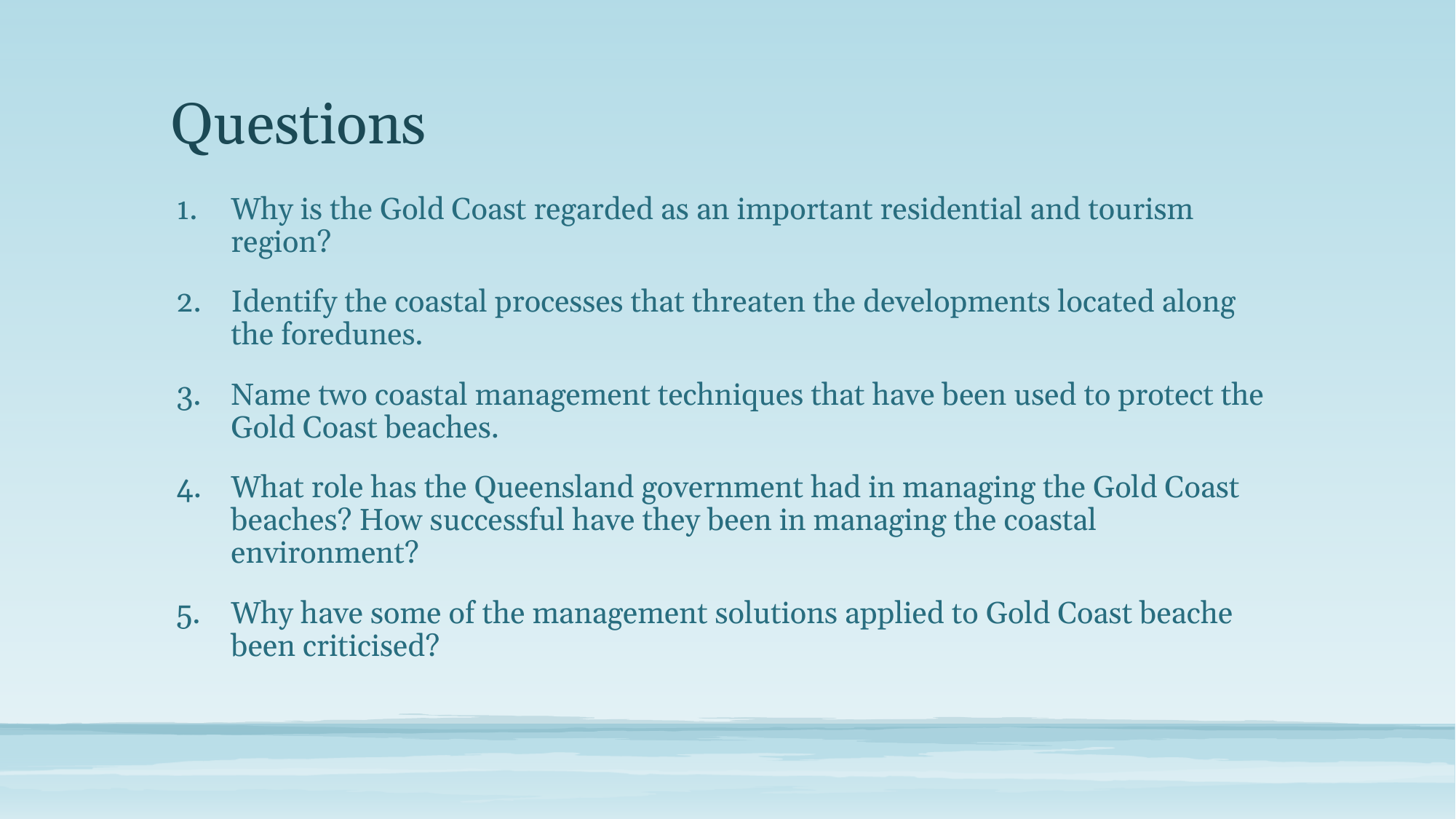

# Questions
Why is the Gold Coast regarded as an important residential and tourism region?
Identify the coastal processes that threaten the developments located along the foredunes.
Name two coastal management techniques that have been used to protect the Gold Coast beaches.
What role has the Queensland government had in managing the Gold Coast beaches? How successful have they been in managing the coastal environment?
Why have some of the management solutions applied to Gold Coast beache been criticised?